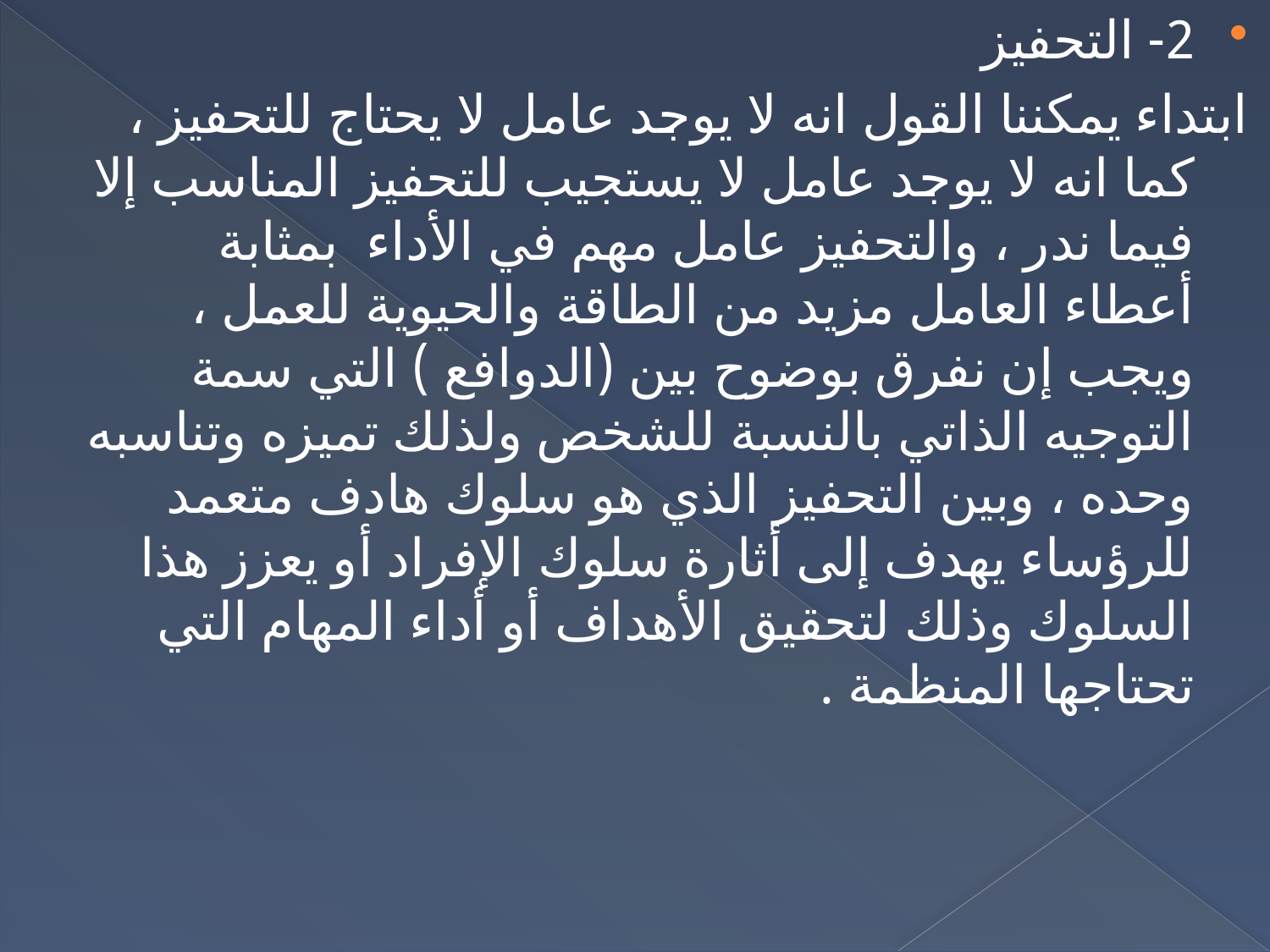

2- التحفيز
ابتداء يمكننا القول انه لا يوجد عامل لا يحتاج للتحفيز ، كما انه لا يوجد عامل لا يستجيب للتحفيز المناسب إلا فيما ندر ، والتحفيز عامل مهم في الأداء  بمثابة أعطاء العامل مزيد من الطاقة والحيوية للعمل ، ويجب إن نفرق بوضوح بين (الدوافع ) التي سمة التوجيه الذاتي بالنسبة للشخص ولذلك تميزه وتناسبه وحده ، وبين التحفيز الذي هو سلوك هادف متعمد للرؤساء يهدف إلى أثارة سلوك الإفراد أو يعزز هذا السلوك وذلك لتحقيق الأهداف أو أداء المهام التي تحتاجها المنظمة .